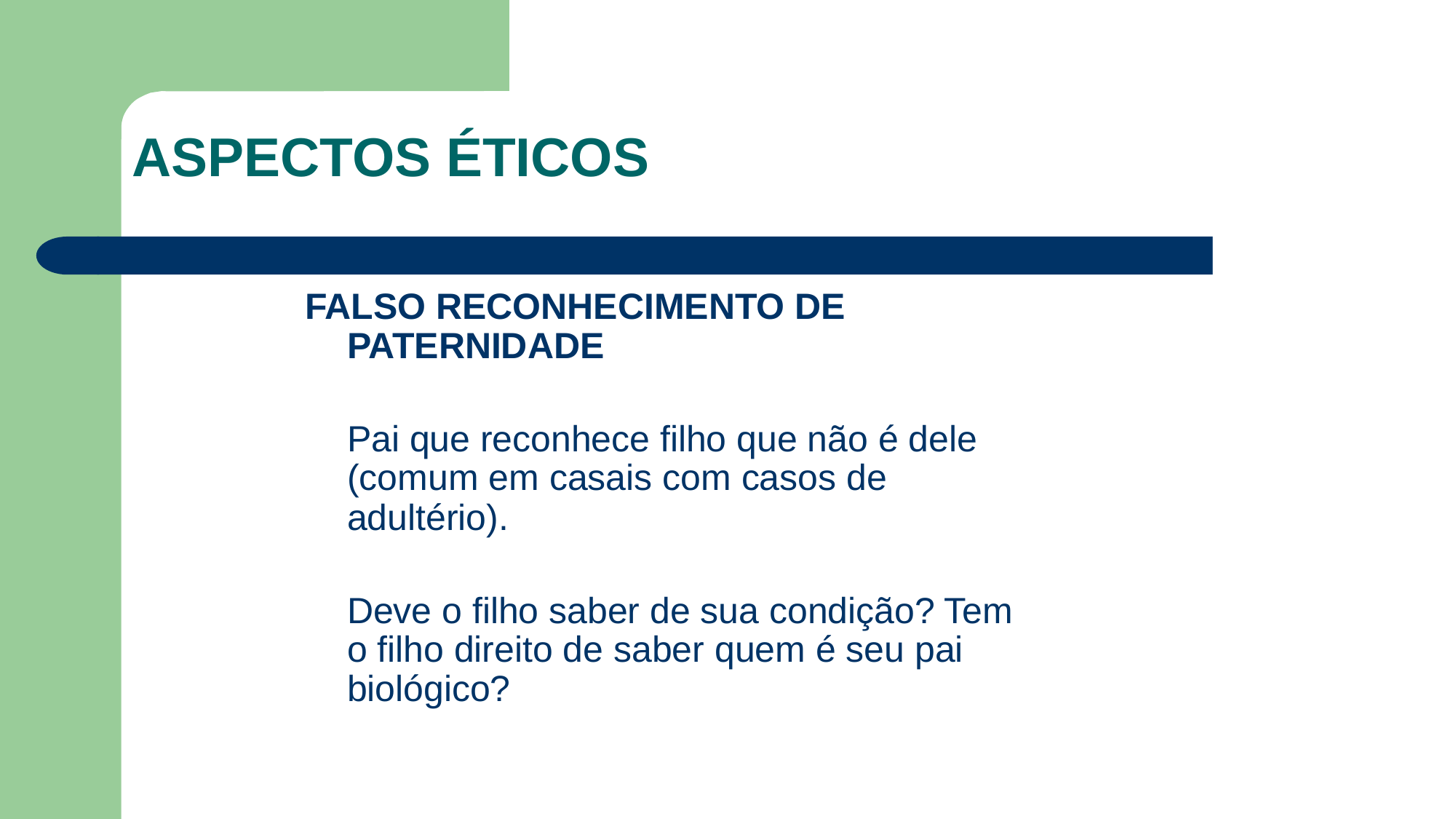

ASPECTOS ÉTICOS
FALSO RECONHECIMENTO DE PATERNIDADE

	Pai que reconhece filho que não é dele (comum em casais com casos de adultério).

	Deve o filho saber de sua condição? Tem o filho direito de saber quem é seu pai biológico?